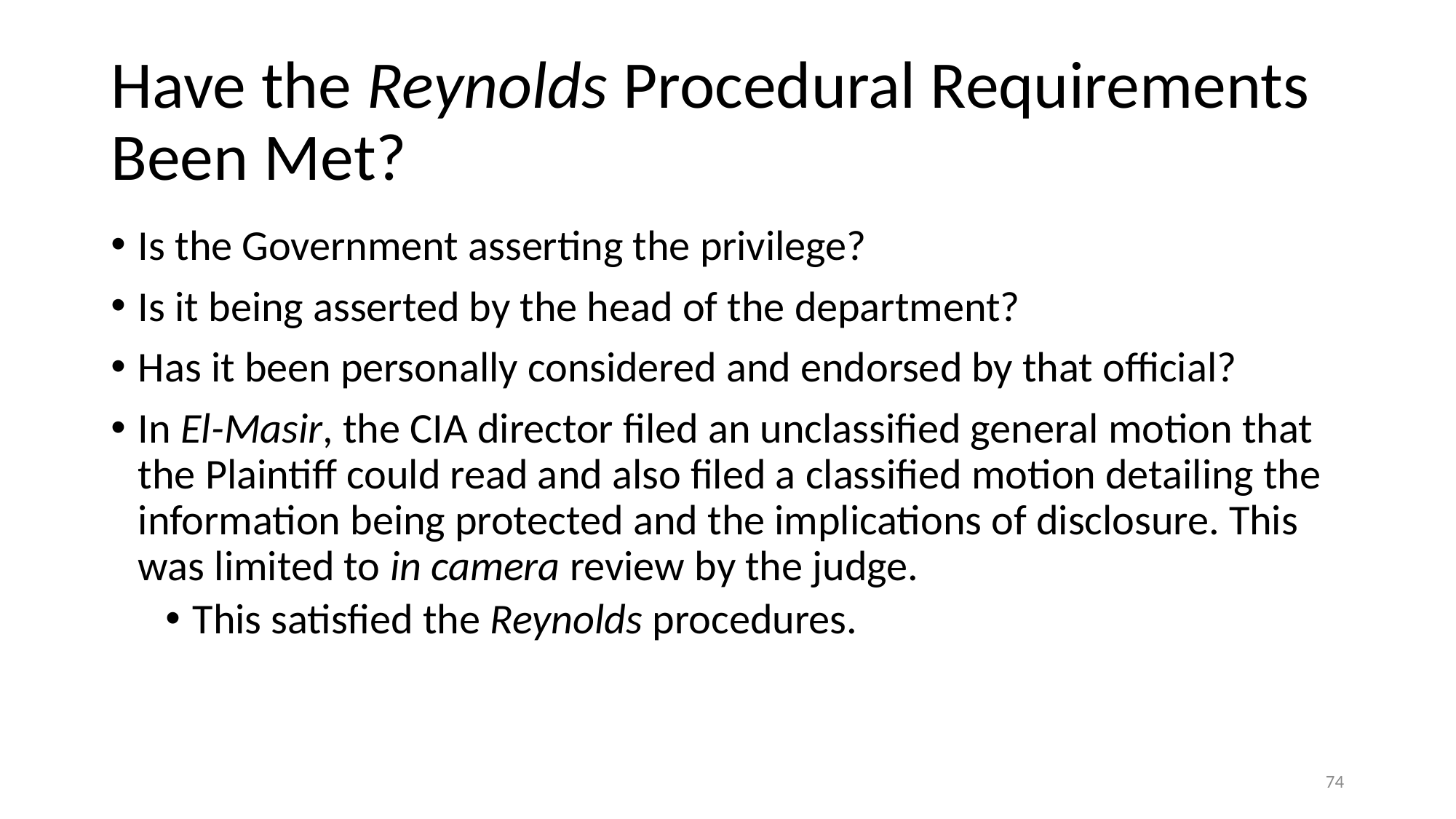

# Have the Reynolds Procedural Requirements Been Met?
Is the Government asserting the privilege?
Is it being asserted by the head of the department?
Has it been personally considered and endorsed by that official?
In El-Masir, the CIA director filed an unclassified general motion that the Plaintiff could read and also filed a classified motion detailing the information being protected and the implications of disclosure. This was limited to in camera review by the judge.
This satisfied the Reynolds procedures.
74